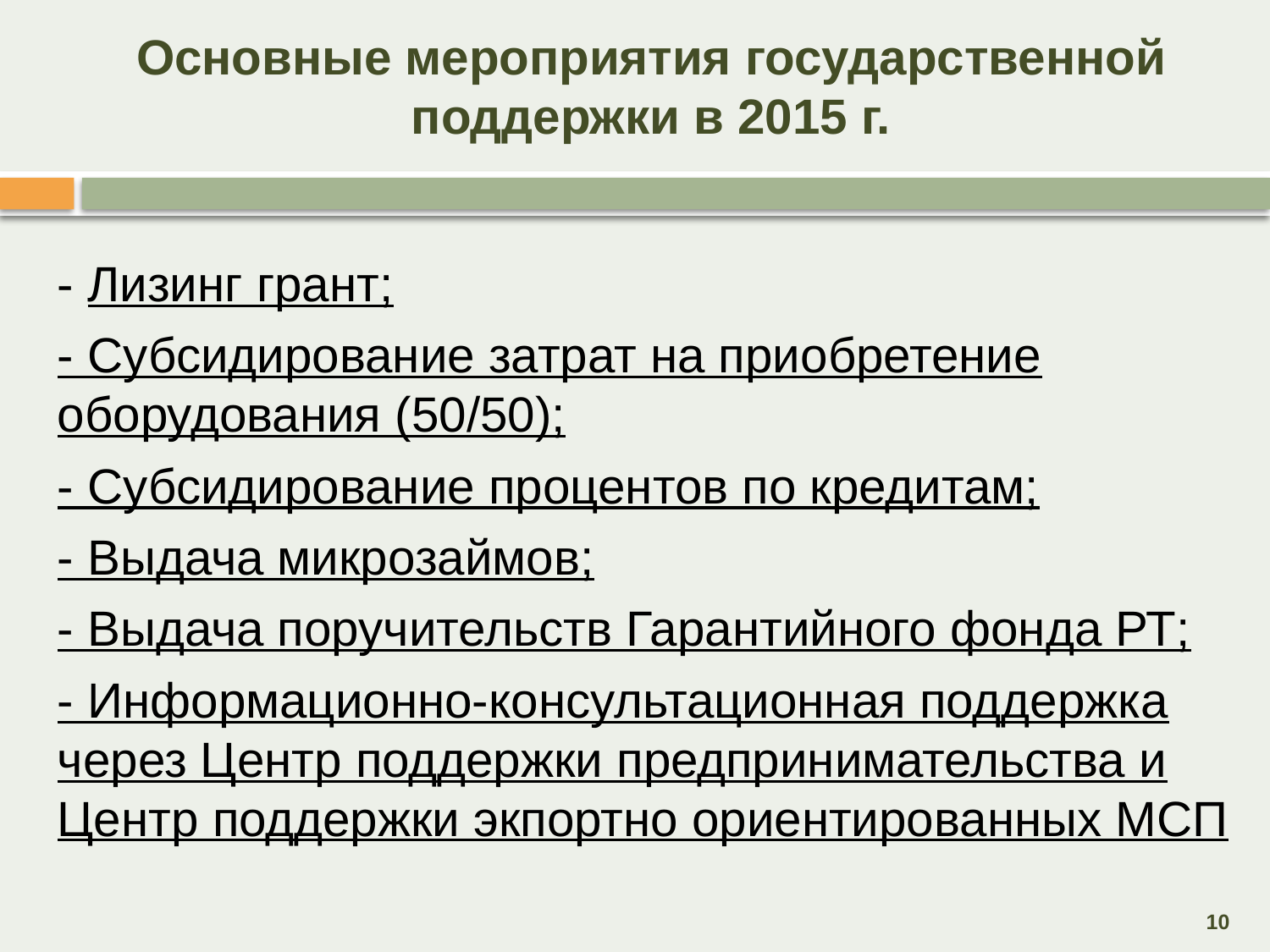

# Основные мероприятия государственной поддержки в 2015 г.
- Лизинг грант;
- Субсидирование затрат на приобретение оборудования (50/50);
- Субсидирование процентов по кредитам;
- Выдача микрозаймов;
- Выдача поручительств Гарантийного фонда РТ;
- Информационно-консультационная поддержка через Центр поддержки предпринимательства и Центр поддержки экпортно ориентированных МСП

10